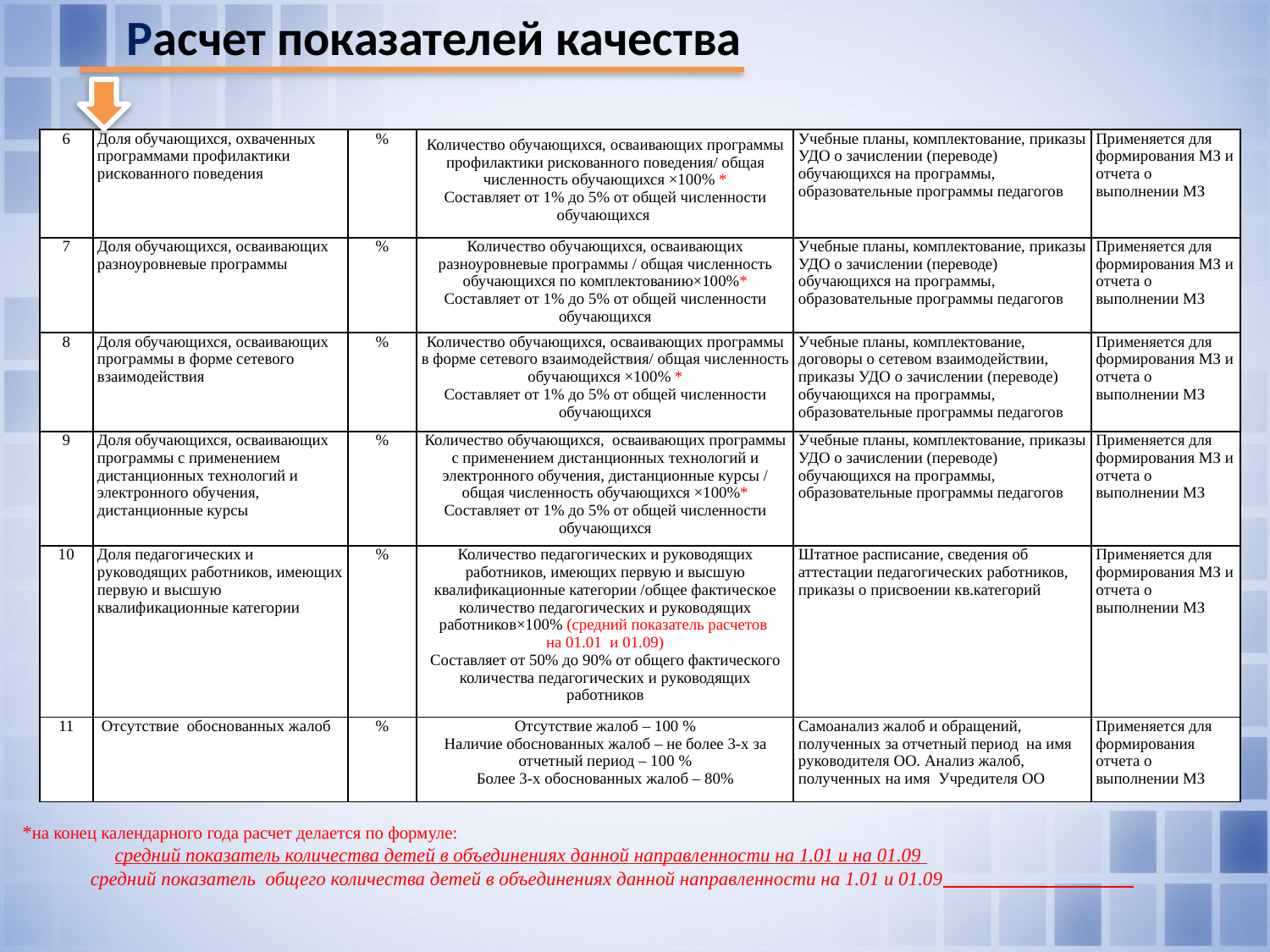

Расчет показателей качества

| 6 | Доля обучающихся, охваченных программами профилактики рискованного поведения | % | Количество обучающихся, осваивающих программы профилактики рискованного поведения/ общая численность обучающихся ×100% \* Составляет от 1% до 5% от общей численности обучающихся | Учебные планы, комплектование, приказы УДО о зачислении (переводе) обучающихся на программы, образовательные программы педагогов | Применяется для формирования МЗ и отчета о выполнении МЗ |
| --- | --- | --- | --- | --- | --- |
| 7 | Доля обучающихся, осваивающих разноуровневые программы | % | Количество обучающихся, осваивающих разноуровневые программы / общая численность обучающихся по комплектованию×100%\* Составляет от 1% до 5% от общей численности обучающихся | Учебные планы, комплектование, приказы УДО о зачислении (переводе) обучающихся на программы, образовательные программы педагогов | Применяется для формирования МЗ и отчета о выполнении МЗ |
| 8 | Доля обучающихся, осваивающих программы в форме сетевого взаимодействия | % | Количество обучающихся, осваивающих программы в форме сетевого взаимодействия/ общая численность обучающихся ×100% \* Составляет от 1% до 5% от общей численности обучающихся | Учебные планы, комплектование, договоры о сетевом взаимодействии, приказы УДО о зачислении (переводе) обучающихся на программы, образовательные программы педагогов | Применяется для формирования МЗ и отчета о выполнении МЗ |
| 9 | Доля обучающихся, осваивающих программы с применением дистанционных технологий и электронного обучения, дистанционные курсы | % | Количество обучающихся, осваивающих программы с применением дистанционных технологий и электронного обучения, дистанционные курсы / общая численность обучающихся ×100%\* Составляет от 1% до 5% от общей численности обучающихся | Учебные планы, комплектование, приказы УДО о зачислении (переводе) обучающихся на программы, образовательные программы педагогов | Применяется для формирования МЗ и отчета о выполнении МЗ |
| 10 | Доля педагогических и руководящих работников, имеющих первую и высшую квалификационные категории | % | Количество педагогических и руководящих работников, имеющих первую и высшую квалификационные категории /общее фактическое количество педагогических и руководящих работников×100% (средний показатель расчетов на 01.01 и 01.09) Составляет от 50% до 90% от общего фактического количества педагогических и руководящих работников | Штатное расписание, сведения об аттестации педагогических работников, приказы о присвоении кв.категорий | Применяется для формирования МЗ и отчета о выполнении МЗ |
| 11 | Отсутствие обоснованных жалоб | % | Отсутствие жалоб – 100 % Наличие обоснованных жалоб – не более 3-х за отчетный период – 100 % Более 3-х обоснованных жалоб – 80% | Самоанализ жалоб и обращений, полученных за отчетный период на имя руководителя ОО. Анализ жалоб, полученных на имя Учредителя ОО | Применяется для формирования отчета о выполнении МЗ |
*на конец календарного года расчет делается по формуле:
                   средний показатель количества детей в объединениях данной направленности на 1.01 и на 01.09
              средний показатель  общего количества детей в объединениях данной направленности на 1.01 и 01.09